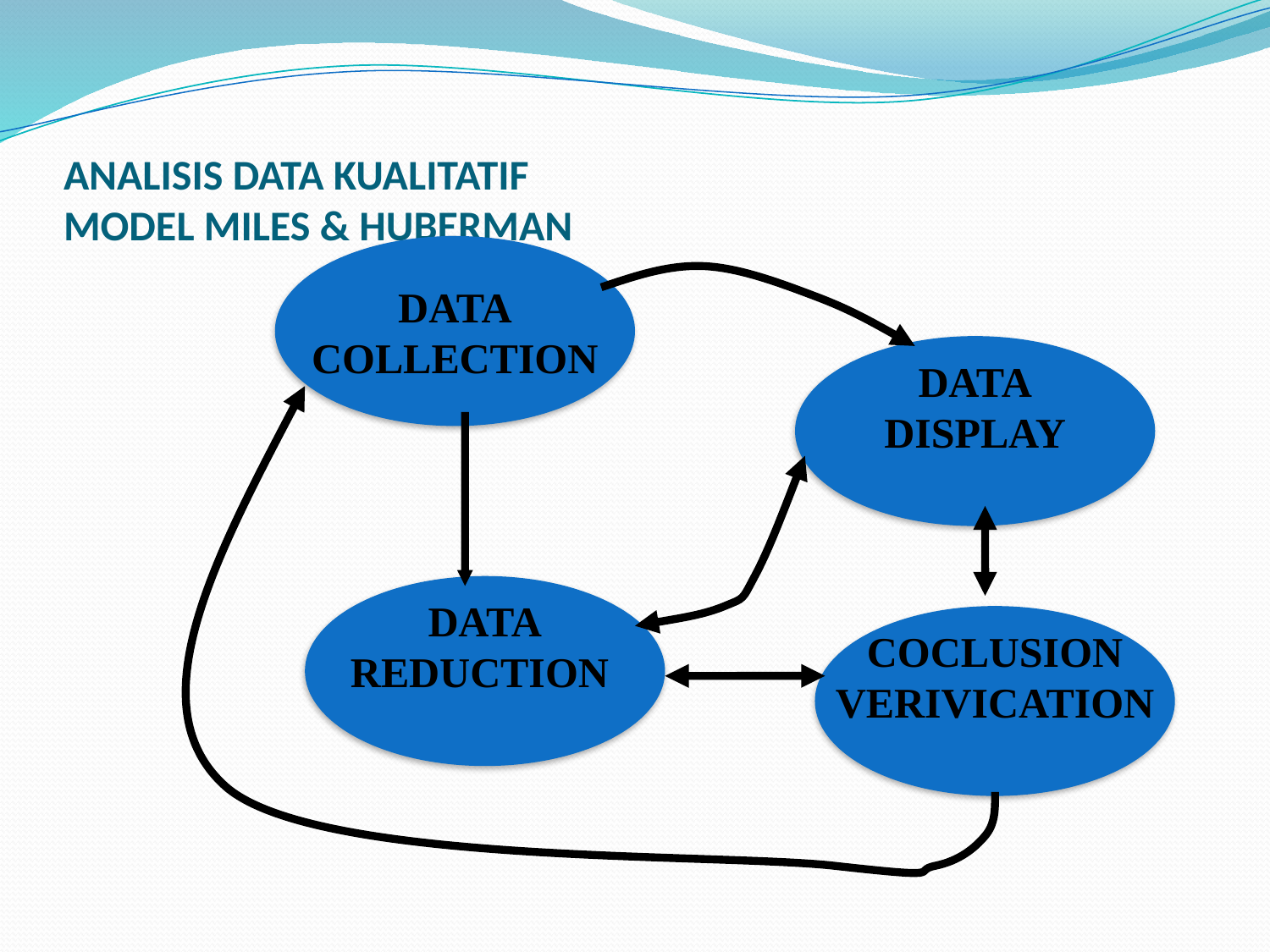

# ANALISIS DATA KUALITATIF MODEL MILES & HUBERMAN
DATA
COLLECTION

DATA
DISPLAY

DATA
REDUCTION

COCLUSION
VERIVICATION